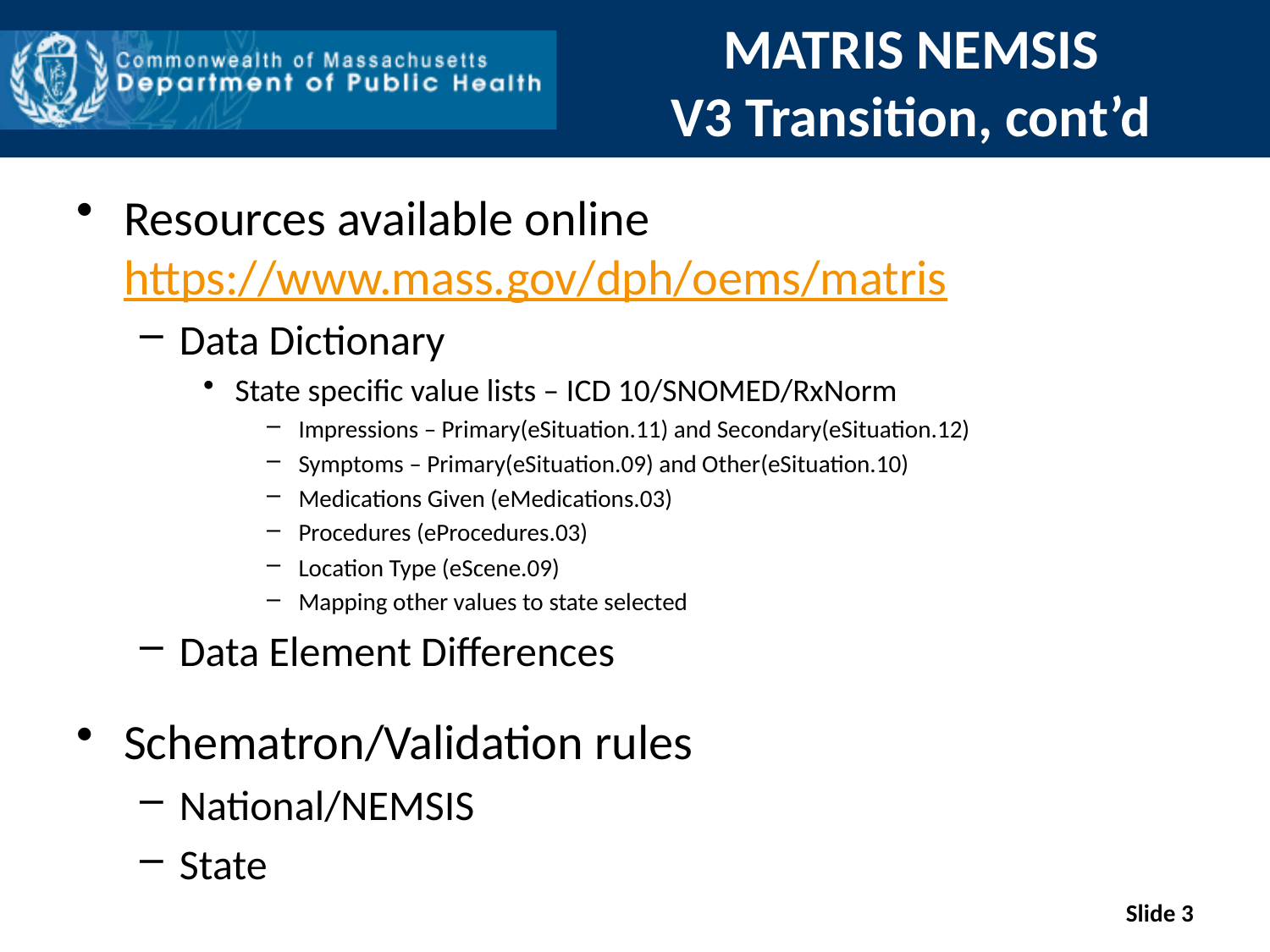

# MATRIS NEMSIS V3 Transition, cont’d
Resources available online https://www.mass.gov/dph/oems/matris
Data Dictionary
State specific value lists – ICD 10/SNOMED/RxNorm
Impressions – Primary(eSituation.11) and Secondary(eSituation.12)
Symptoms – Primary(eSituation.09) and Other(eSituation.10)
Medications Given (eMedications.03)
Procedures (eProcedures.03)
Location Type (eScene.09)
Mapping other values to state selected
Data Element Differences
Schematron/Validation rules
National/NEMSIS
State

3